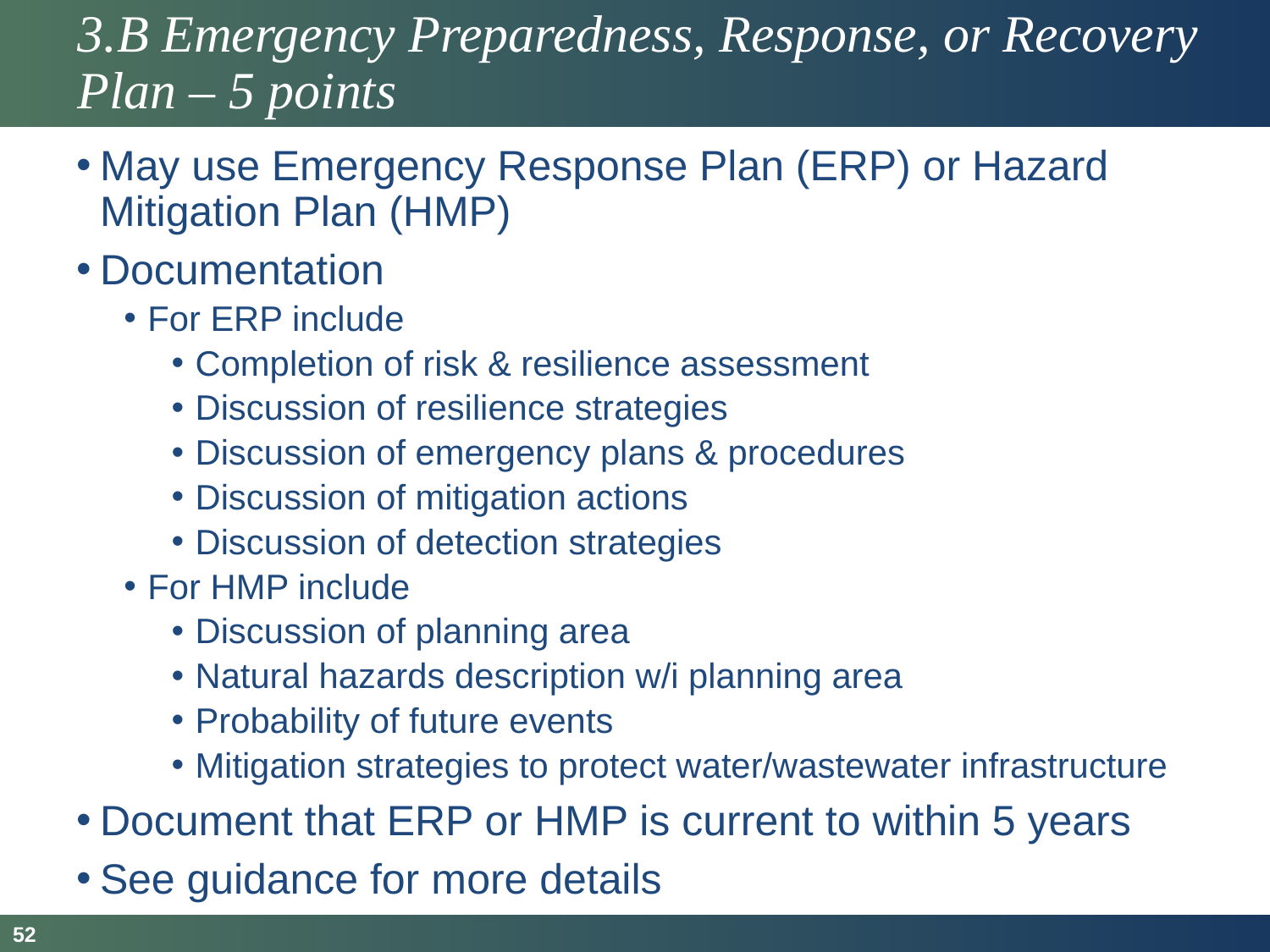

# 3.B Emergency Preparedness, Response, or Recovery Plan – 5 points
May use Emergency Response Plan (ERP) or Hazard Mitigation Plan (HMP)
Documentation
For ERP include
Completion of risk & resilience assessment
Discussion of resilience strategies
Discussion of emergency plans & procedures
Discussion of mitigation actions
Discussion of detection strategies
For HMP include
Discussion of planning area
Natural hazards description w/i planning area
Probability of future events
Mitigation strategies to protect water/wastewater infrastructure
Document that ERP or HMP is current to within 5 years
See guidance for more details

52